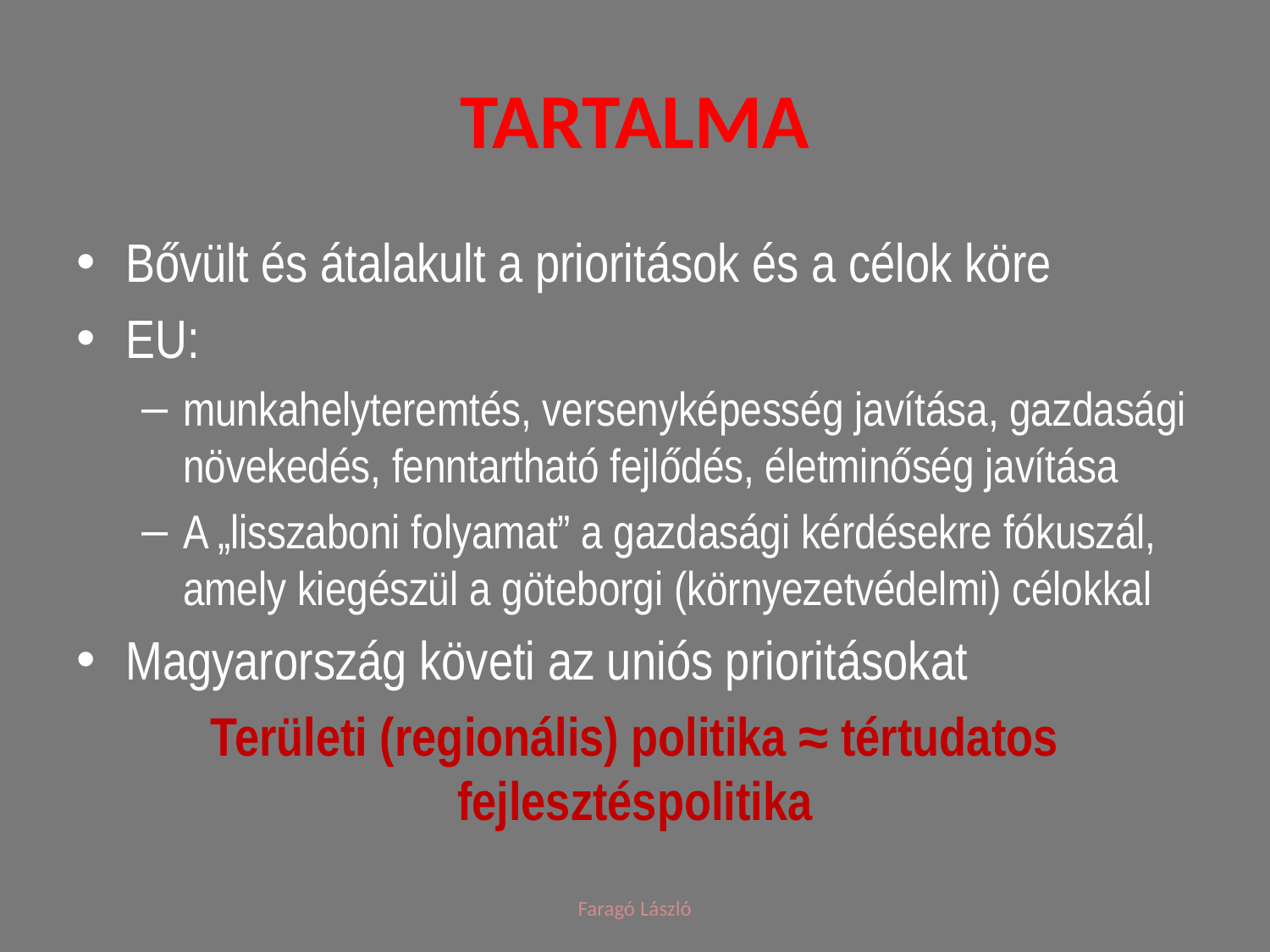

# Tartalma
Bővült és átalakult a prioritások és a célok köre
EU:
munkahelyteremtés, versenyképesség javítása, gazdasági növekedés, fenntartható fejlődés, életminőség javítása
A „lisszaboni folyamat” a gazdasági kérdésekre fókuszál, amely kiegészül a göteborgi (környezetvédelmi) célokkal
Magyarország követi az uniós prioritásokat
Területi (regionális) politika ≈ tértudatos fejlesztéspolitika
Faragó László